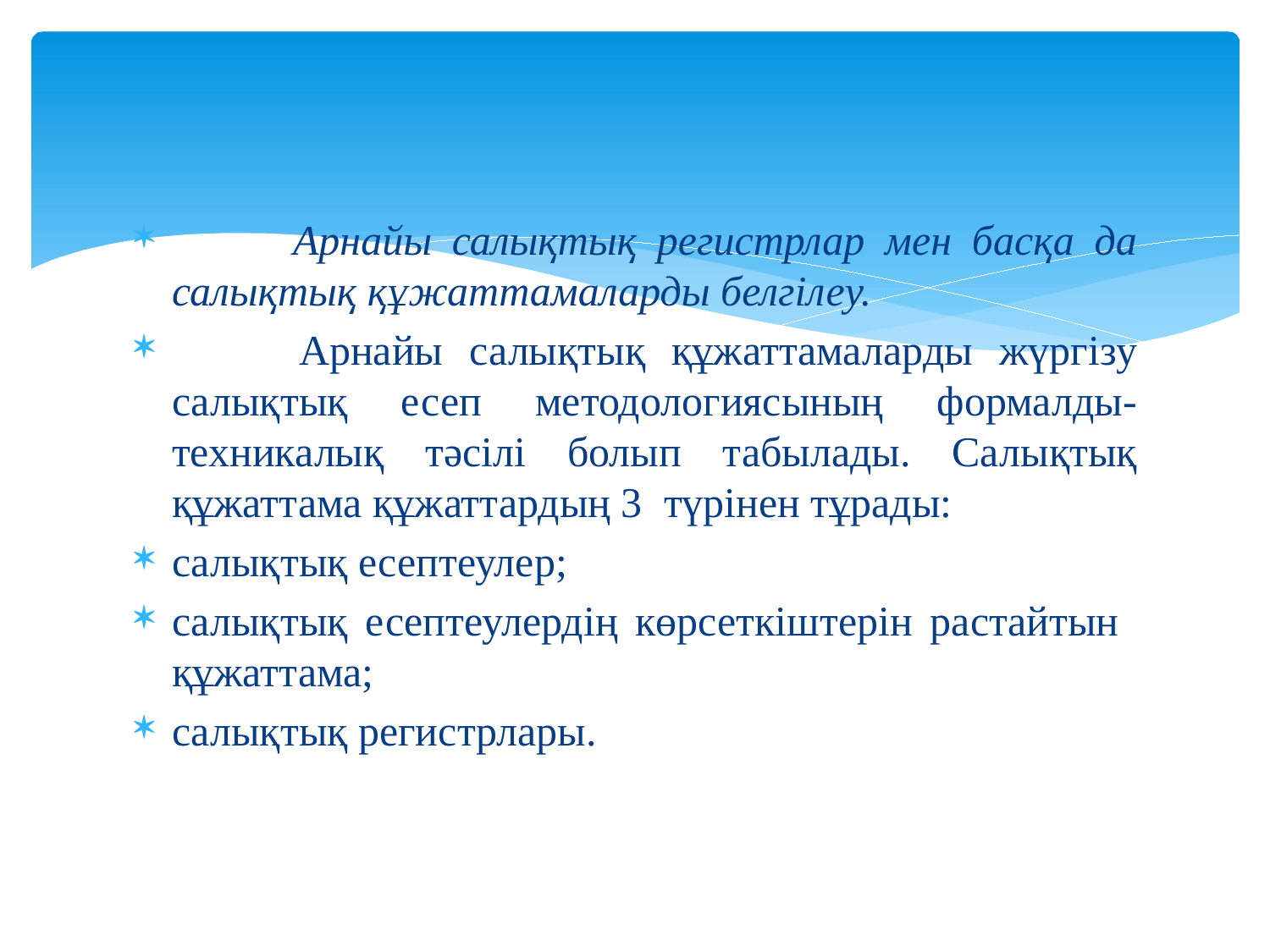

Арнайы салықтық регистрлар мен басқа да салықтық құжаттамаларды белгілеу.
	Арнайы салықтық құжаттамаларды жүргізу салықтық есеп методологиясының формалды-техникалық тәсілі болып табылады. Салықтық құжаттама құжаттардың 3  түрінен тұрады:
салықтық есептеулер;
салықтық есептеулердің көрсеткіштерін растайтын  құжаттама;
салықтық регистрлары.